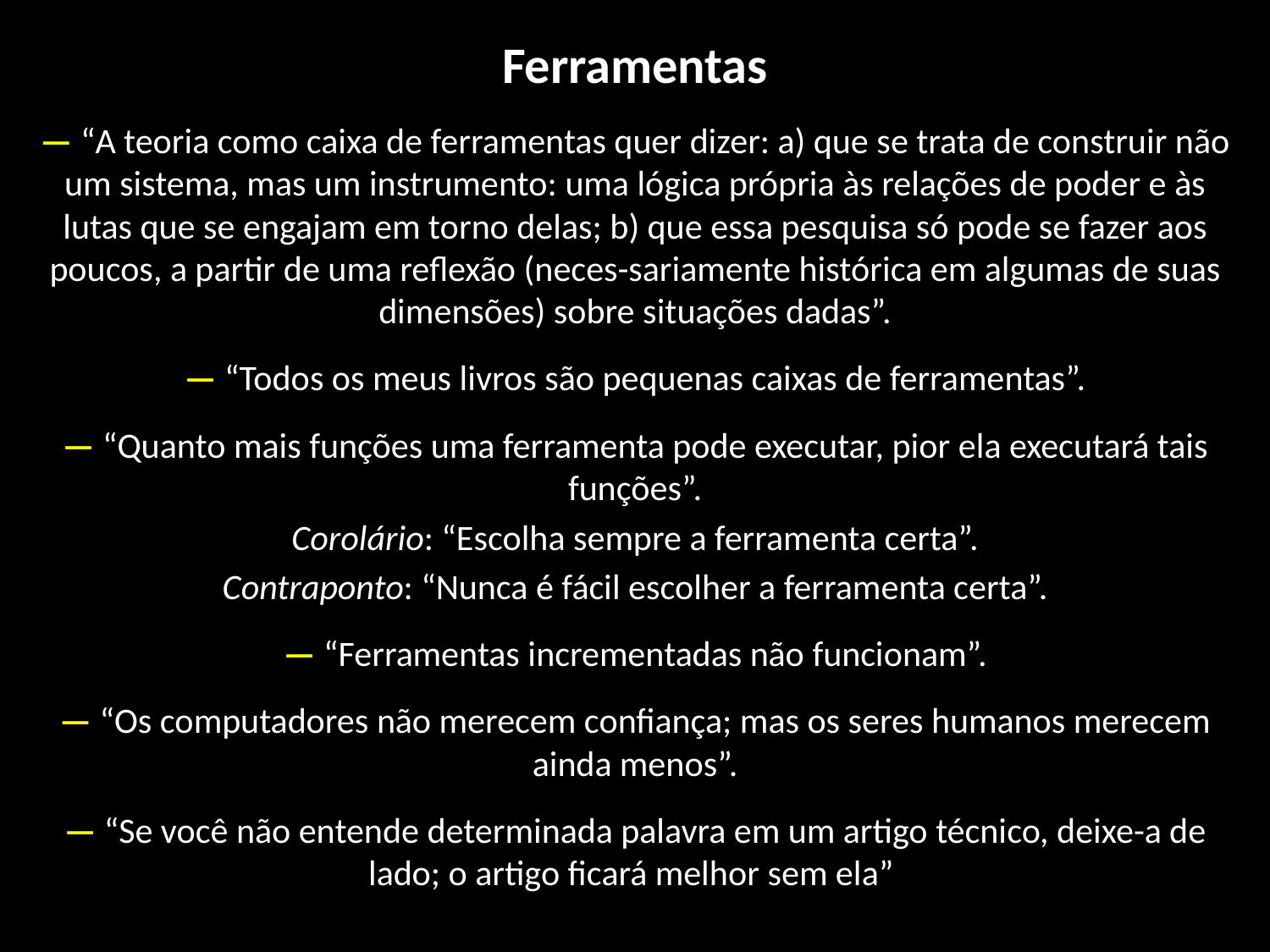

Ferramentas

— “A teoria como caixa de ferramentas quer dizer: a) que se trata de construir não um sistema, mas um instrumento: uma lógica própria às relações de poder e às lutas que se engajam em torno delas; b) que essa pesquisa só pode se fazer aos poucos, a partir de uma reflexão (neces-sariamente histórica em algumas de suas dimensões) sobre situações dadas”.

— “Todos os meus livros são pequenas caixas de ferramentas”.

— “Quanto mais funções uma ferramenta pode executar, pior ela executará tais funções”.
Corolário: “Escolha sempre a ferramenta certa”.
Contraponto: “Nunca é fácil escolher a ferramenta certa”.

— “Ferramentas incrementadas não funcionam”.

— “Os computadores não merecem confiança; mas os seres humanos merecem ainda menos”.

— “Se você não entende determinada palavra em um artigo técnico, deixe-a de lado; o artigo ficará melhor sem ela”